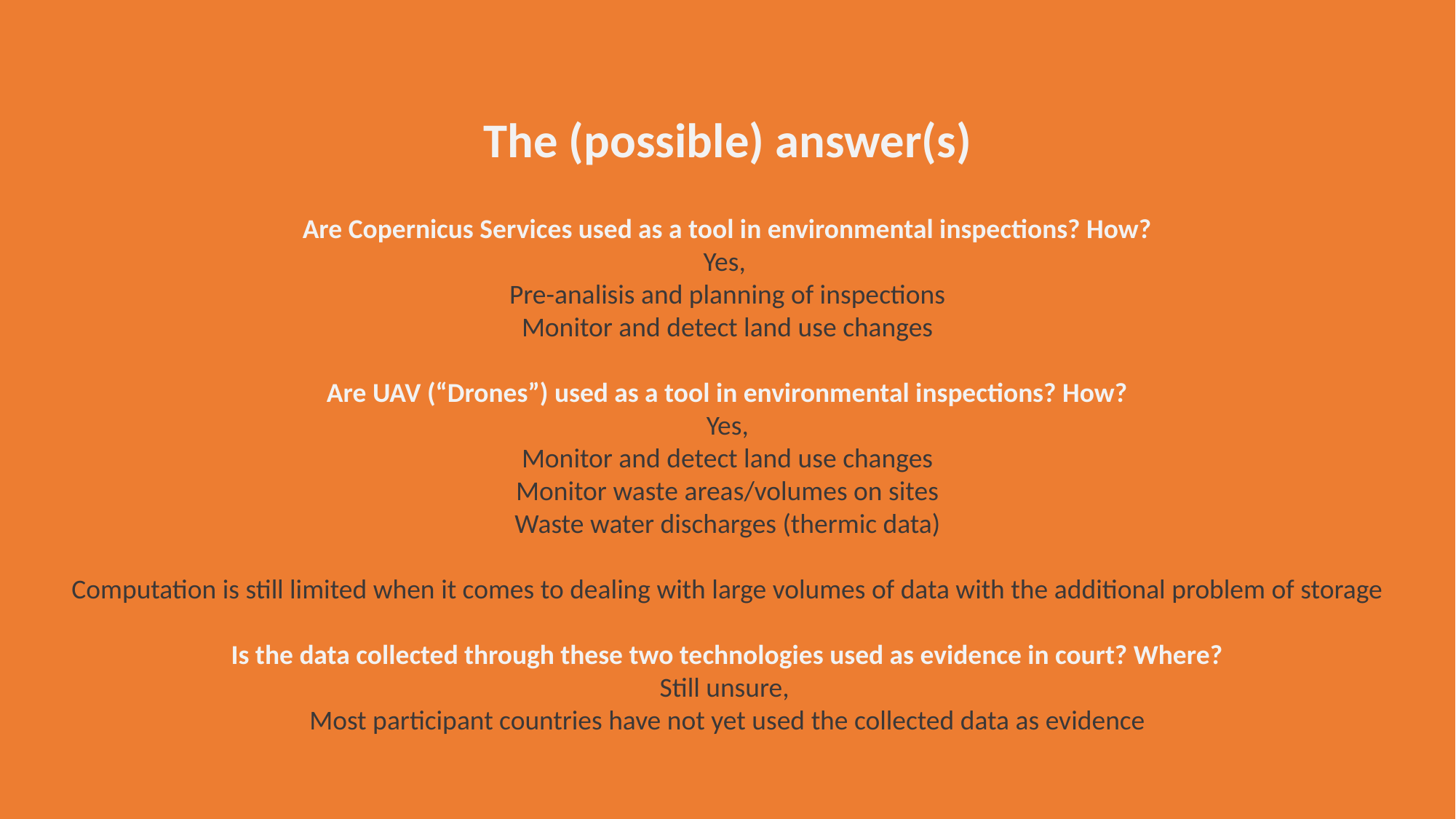

The (possible) answer(s)

Are Copernicus Services used as a tool in environmental inspections? How?
Yes,
Pre-analisis and planning of inspections
Monitor and detect land use changes

Are UAV (“Drones”) used as a tool in environmental inspections? How?
Yes,
Monitor and detect land use changes
Monitor waste areas/volumes on sites
Waste water discharges (thermic data)

Computation is still limited when it comes to dealing with large volumes of data with the additional problem of storage

Is the data collected through these two technologies used as evidence in court? Where?
Still unsure,
Most participant countries have not yet used the collected data as evidence